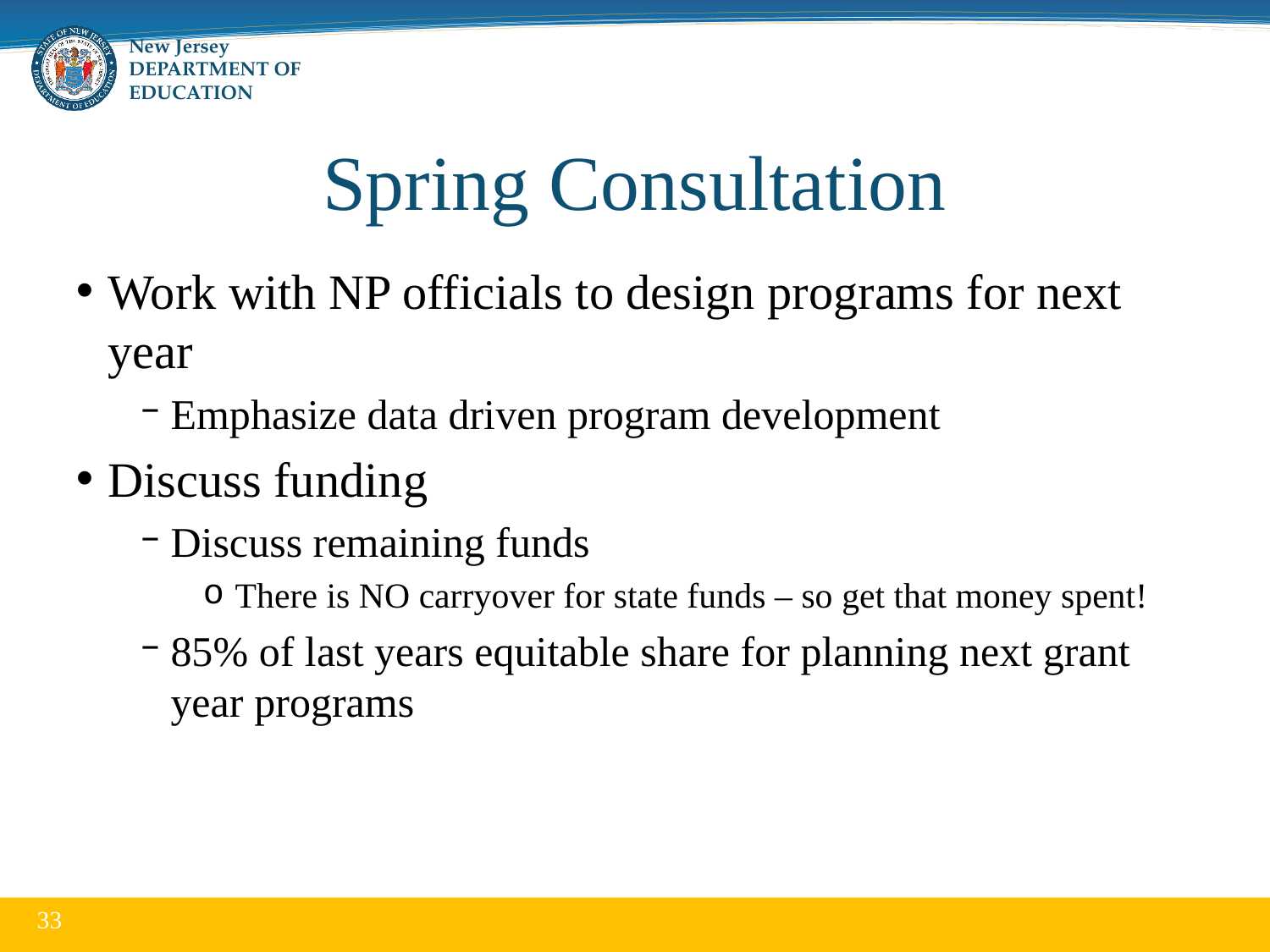

# Spring Consultation
Work with NP officials to design programs for next year
Emphasize data driven program development
Discuss funding
Discuss remaining funds
There is NO carryover for state funds – so get that money spent!
85% of last years equitable share for planning next grant year programs